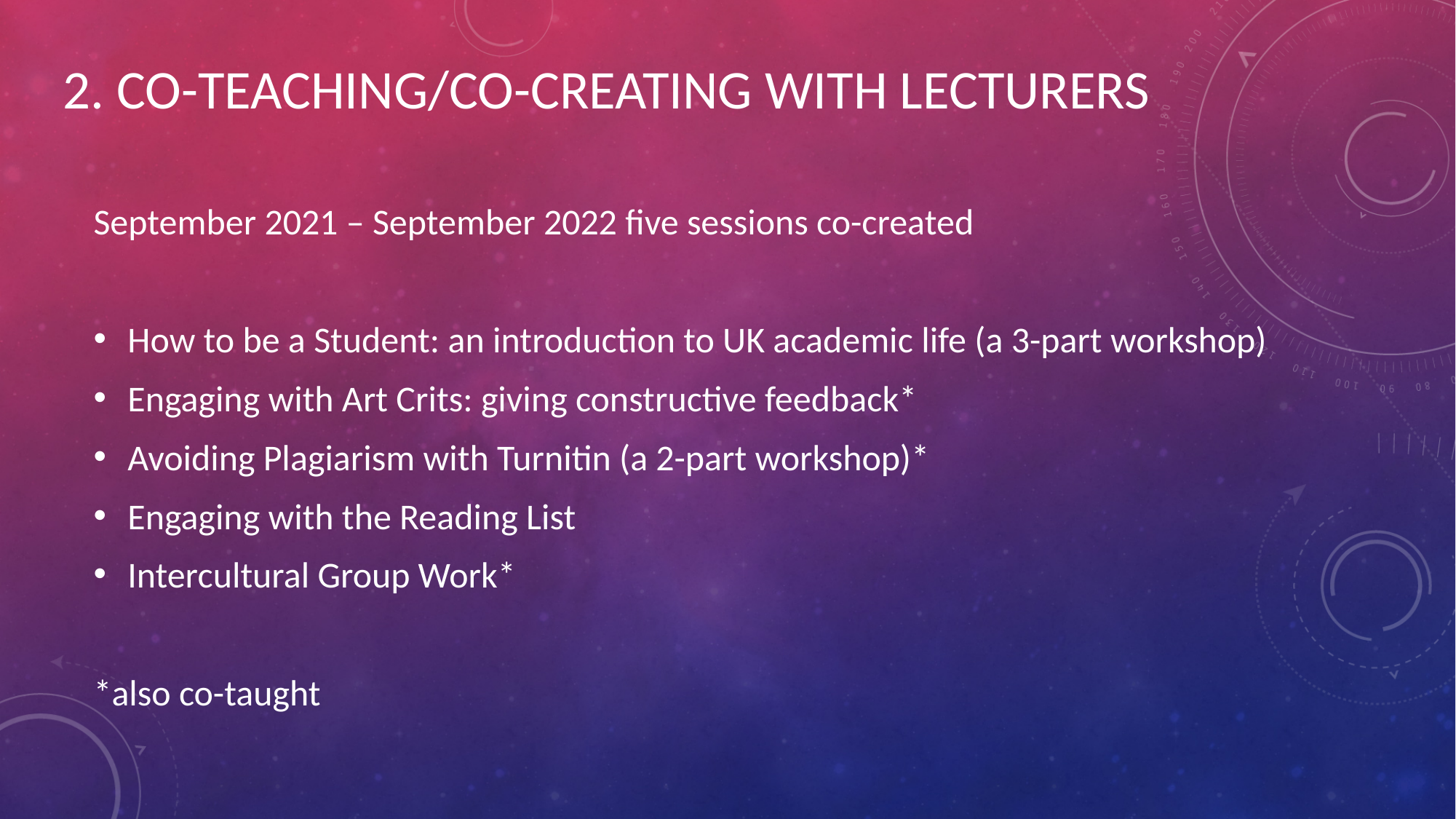

# 2. Co-Teaching/Co-creating with Lecturers
September 2021 – September 2022 five sessions co-created

How to be a Student: an introduction to UK academic life (a 3-part workshop)
Engaging with Art Crits: giving constructive feedback*
Avoiding Plagiarism with Turnitin (a 2-part workshop)*
Engaging with the Reading List
Intercultural Group Work*

*also co-taught